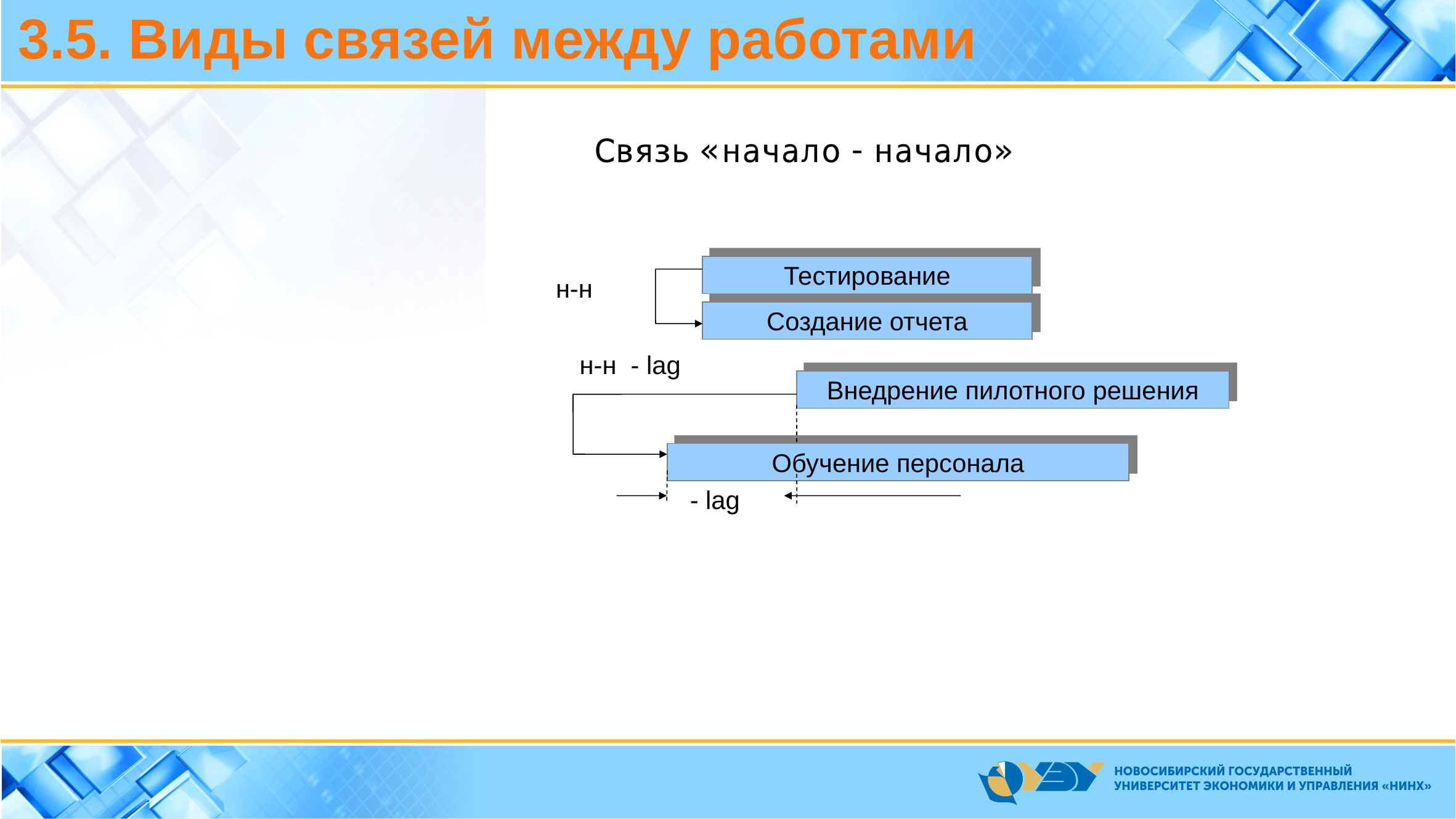

3.5. Виды связей между работами

Связь «начало - начало»

Тестирование
н-н

Создание отчета

н-н  - lag
Внедрение пилотного решения

Обучение персонала

- lag